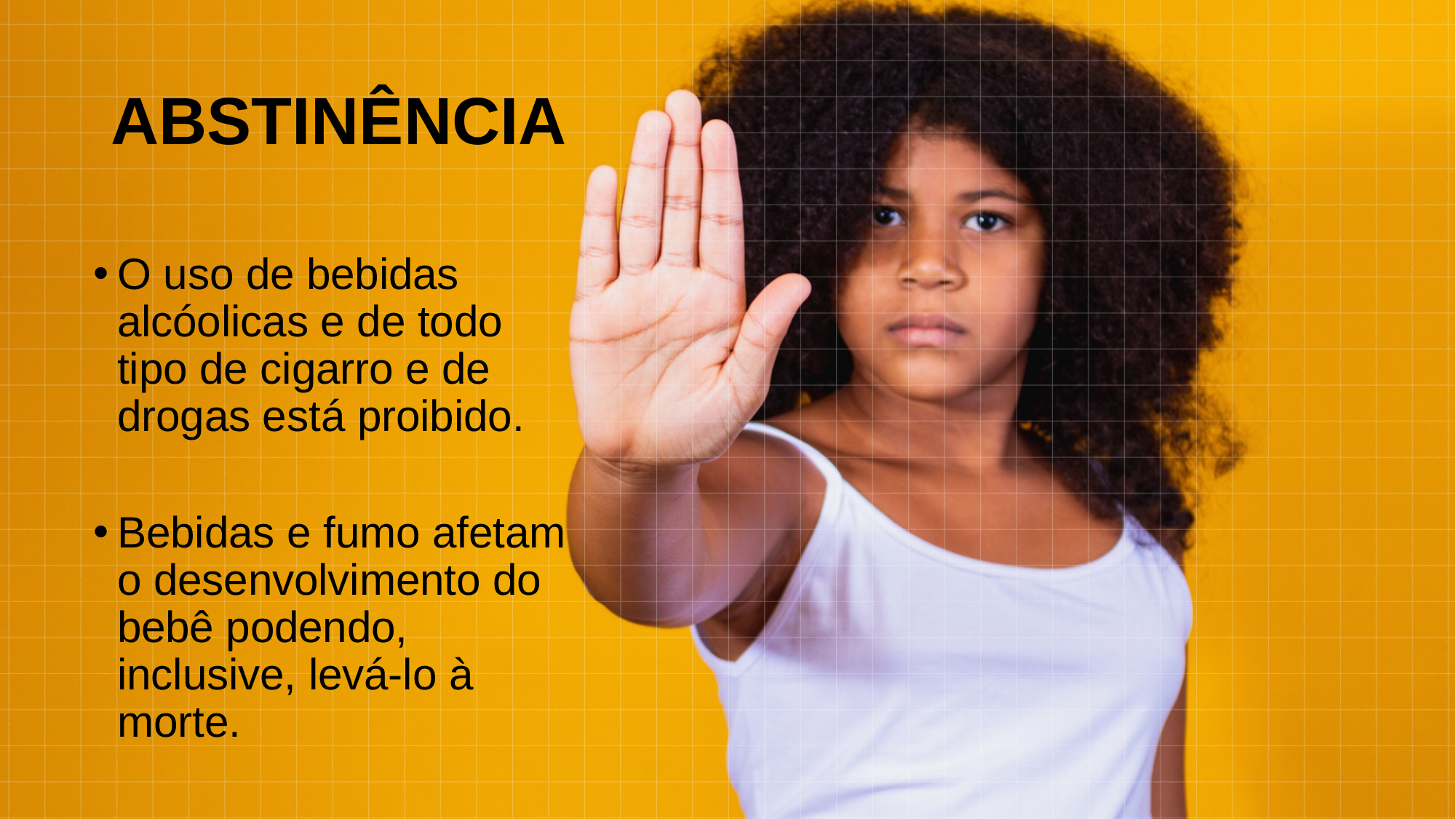

# ABSTINÊNCIA
O uso de bebidas alcóolicas e de todo tipo de cigarro e de drogas está proibido.

Bebidas e fumo afetam o desenvolvimento do bebê podendo, inclusive, levá-lo à morte.